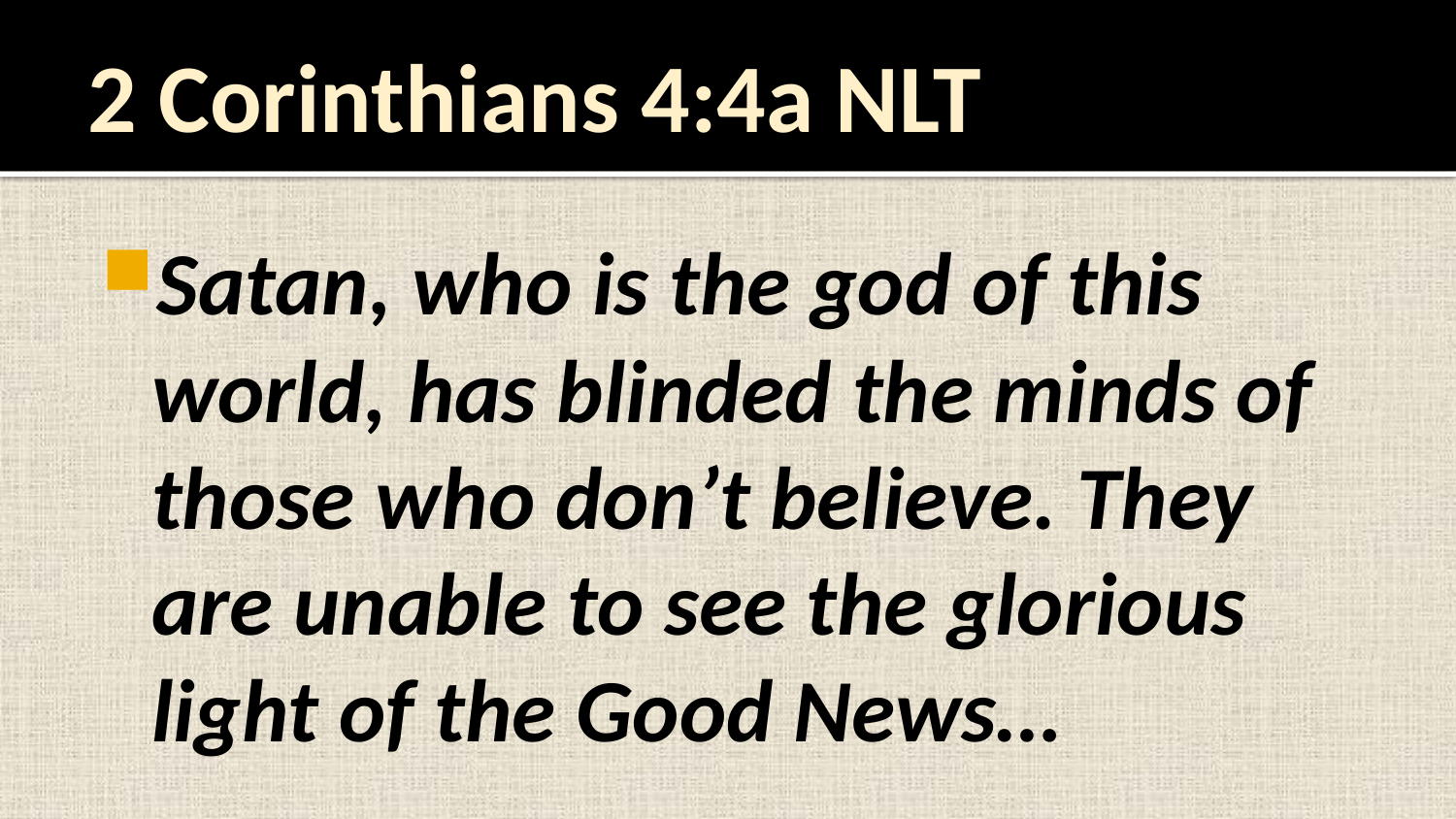

# 2 Corinthians 4:4a NLT
Satan, who is the god of this world, has blinded the minds of those who don’t believe. They are unable to see the glorious light of the Good News…